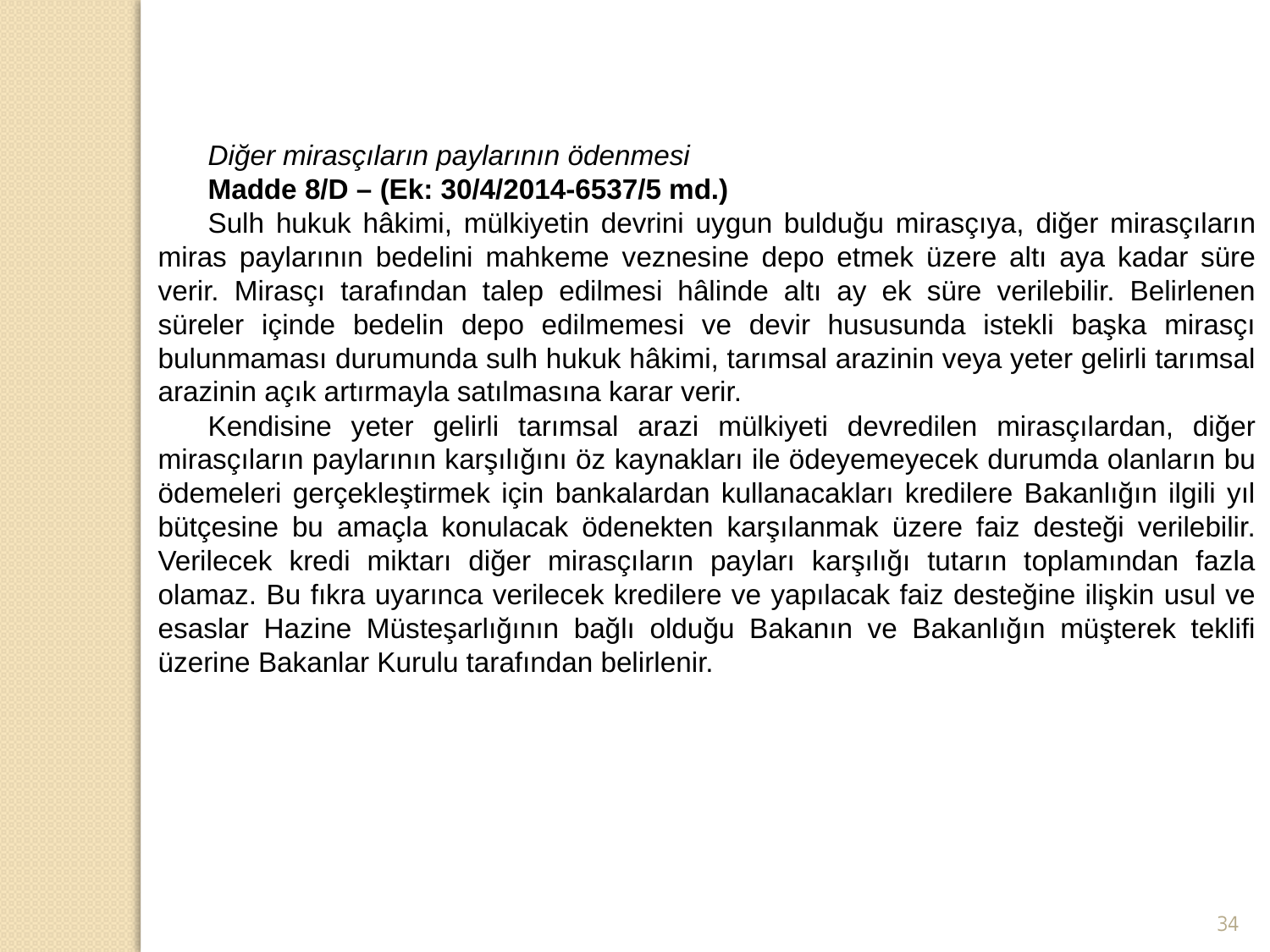

Diğer mirasçıların paylarının ödenmesi
Madde 8/D – (Ek: 30/4/2014-6537/5 md.)
Sulh hukuk hâkimi, mülkiyetin devrini uygun bulduğu mirasçıya, diğer mirasçıların miras paylarının bedelini mahkeme veznesine depo etmek üzere altı aya kadar süre verir. Mirasçı tarafından talep edilmesi hâlinde altı ay ek süre verilebilir. Belirlenen süreler içinde bedelin depo edilmemesi ve devir hususunda istekli başka mirasçı bulunmaması durumunda sulh hukuk hâkimi, tarımsal arazinin veya yeter gelirli tarımsal arazinin açık artırmayla satılmasına karar verir.
Kendisine yeter gelirli tarımsal arazi mülkiyeti devredilen mirasçılardan, diğer mirasçıların paylarının karşılığını öz kaynakları ile ödeyemeyecek durumda olanların bu ödemeleri gerçekleştirmek için bankalardan kullanacakları kredilere Bakanlığın ilgili yıl bütçesine bu amaçla konulacak ödenekten karşılanmak üzere faiz desteği verilebilir. Verilecek kredi miktarı diğer mirasçıların payları karşılığı tutarın toplamından fazla olamaz. Bu fıkra uyarınca verilecek kredilere ve yapılacak faiz desteğine ilişkin usul ve esaslar Hazine Müsteşarlığının bağlı olduğu Bakanın ve Bakanlığın müşterek teklifi üzerine Bakanlar Kurulu tarafından belirlenir.
34